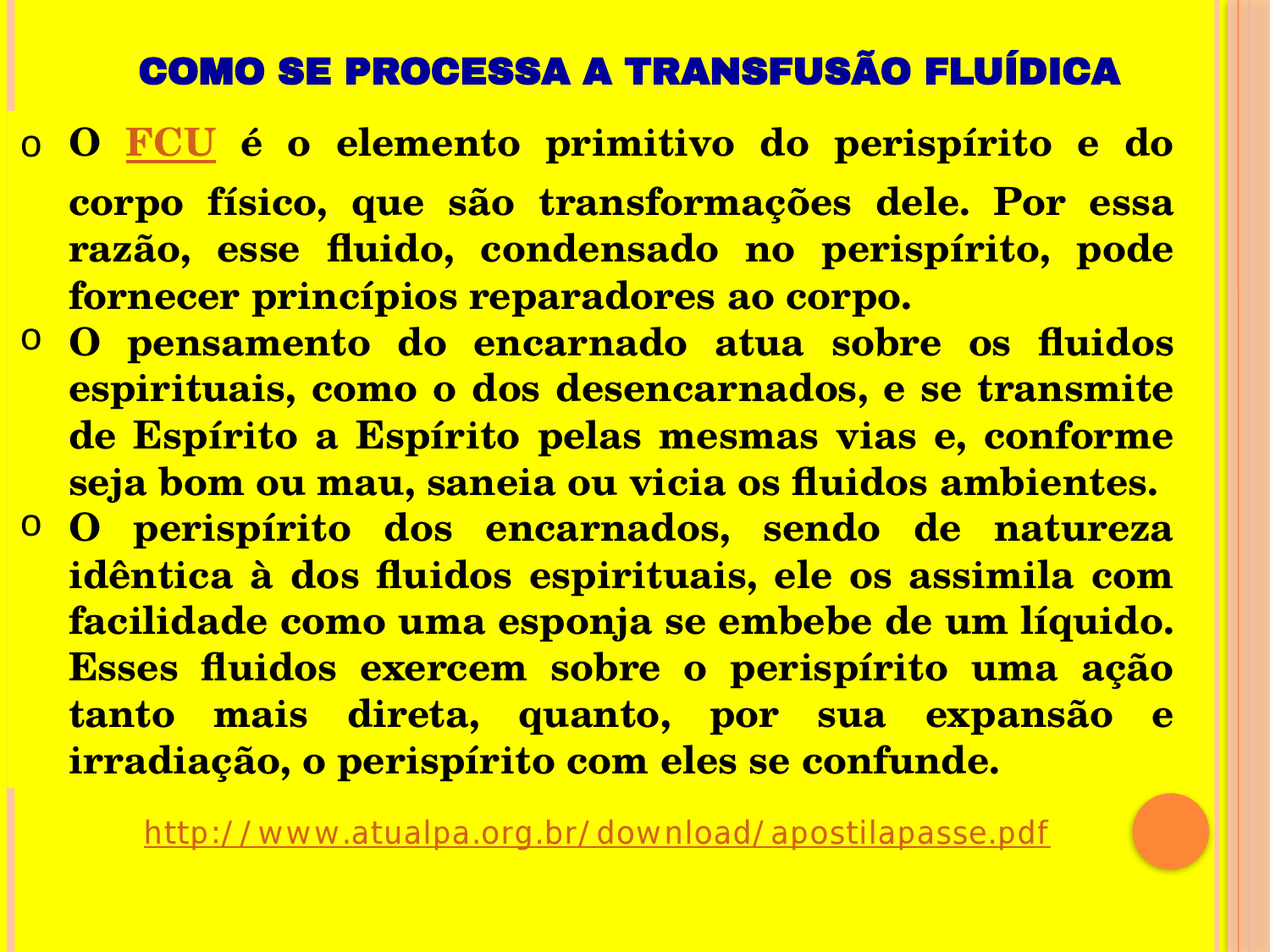

# Como se processa a transfusão fluídica
O FCU é o elemento primitivo do perispírito e do corpo físico, que são transformações dele. Por essa razão, esse fluido, condensado no perispírito, pode fornecer princípios reparadores ao corpo.
O pensamento do encarnado atua sobre os fluidos espirituais, como o dos desencarnados, e se transmite de Espírito a Espírito pelas mesmas vias e, conforme seja bom ou mau, saneia ou vicia os fluidos ambientes.
O perispírito dos encarnados, sendo de natureza idêntica à dos fluidos espirituais, ele os assimila com facilidade como uma esponja se embebe de um líquido. Esses fluidos exercem sobre o perispírito uma ação tanto mais direta, quanto, por sua expansão e irradiação, o perispírito com eles se confunde.
http://www.atualpa.org.br/download/apostilapasse.pdf